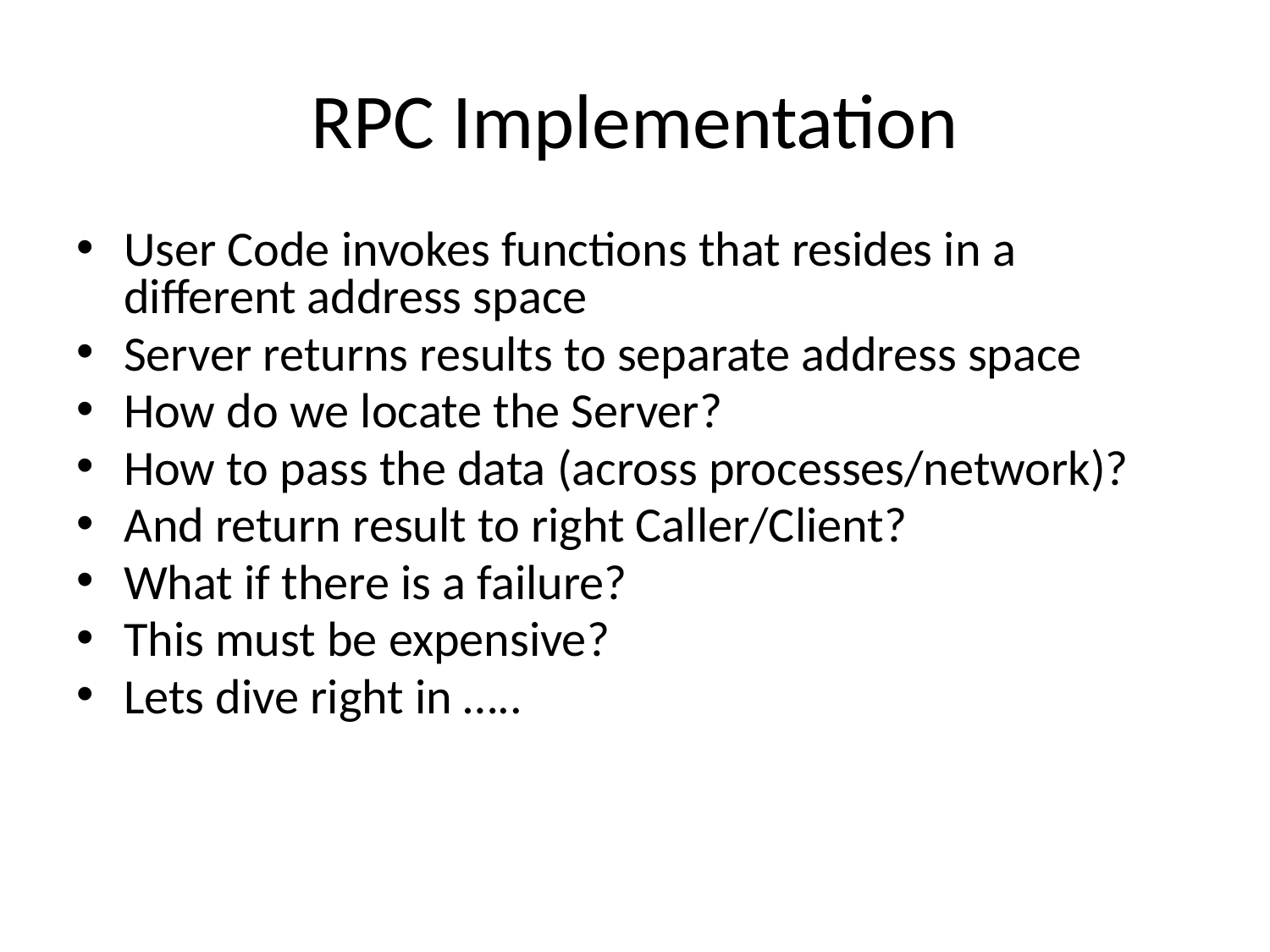

# RPC Implementation
User Code invokes functions that resides in a different address space
Server returns results to separate address space
How do we locate the Server?
How to pass the data (across processes/network)?
And return result to right Caller/Client?
What if there is a failure?
This must be expensive?
Lets dive right in …..